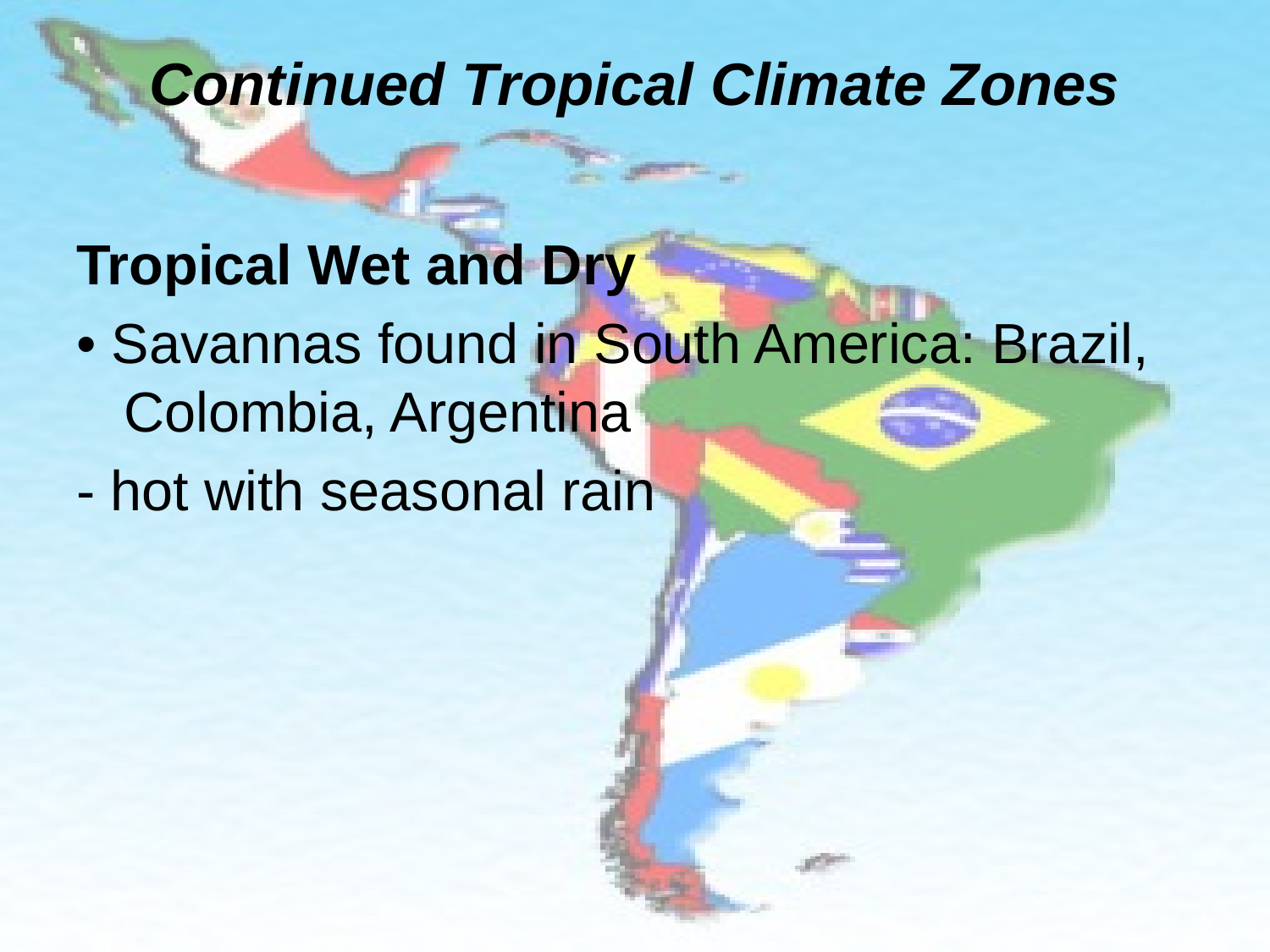

# Continued Tropical Climate Zones
Tropical Wet and Dry
• Savannas found in South America: Brazil, Colombia, Argentina
- hot with seasonal rain